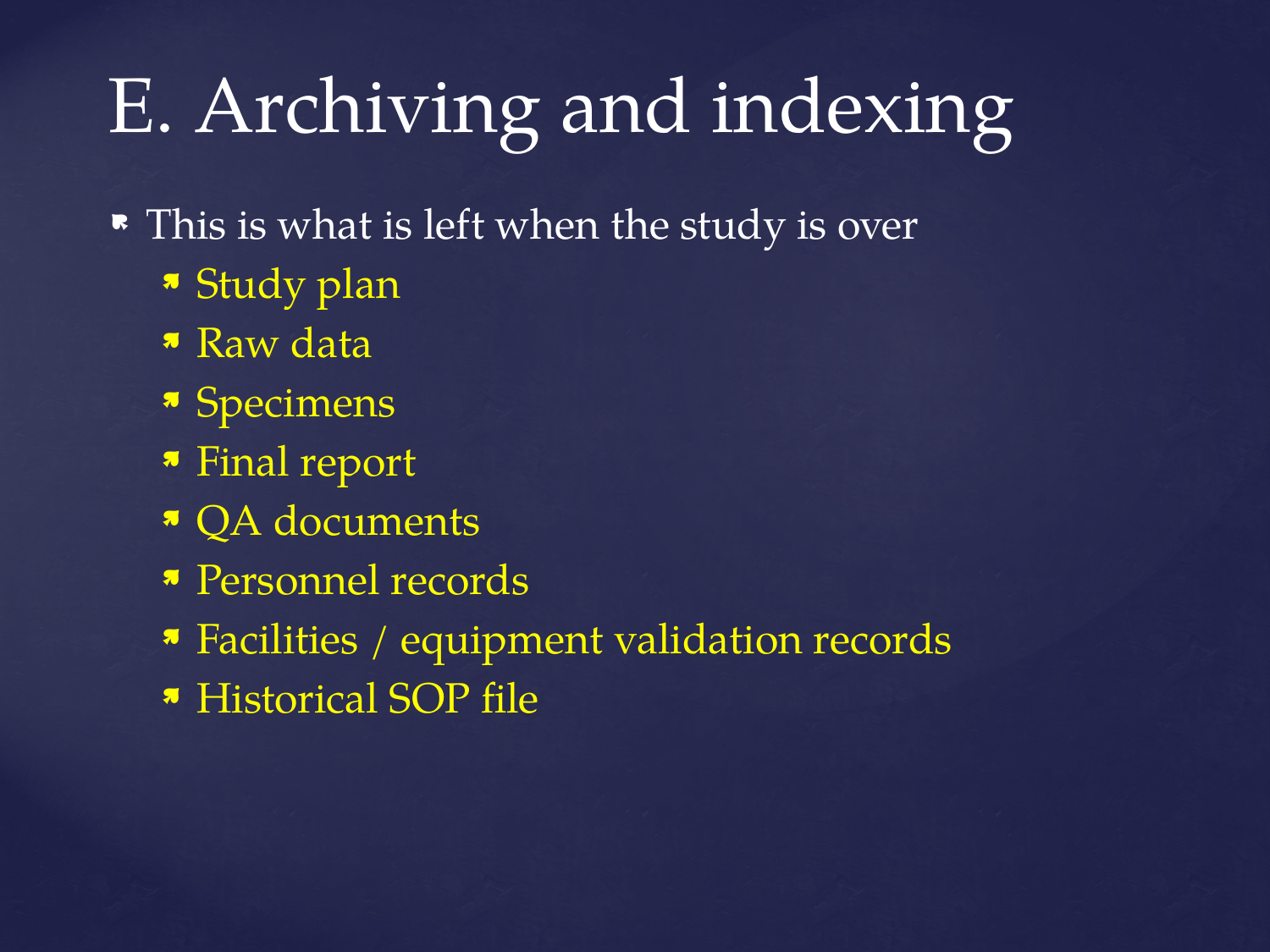

# E. Archiving and indexing
This is what is left when the study is over
Study plan
Raw data
Specimens
Final report
QA documents
Personnel records
Facilities / equipment validation records
Historical SOP file